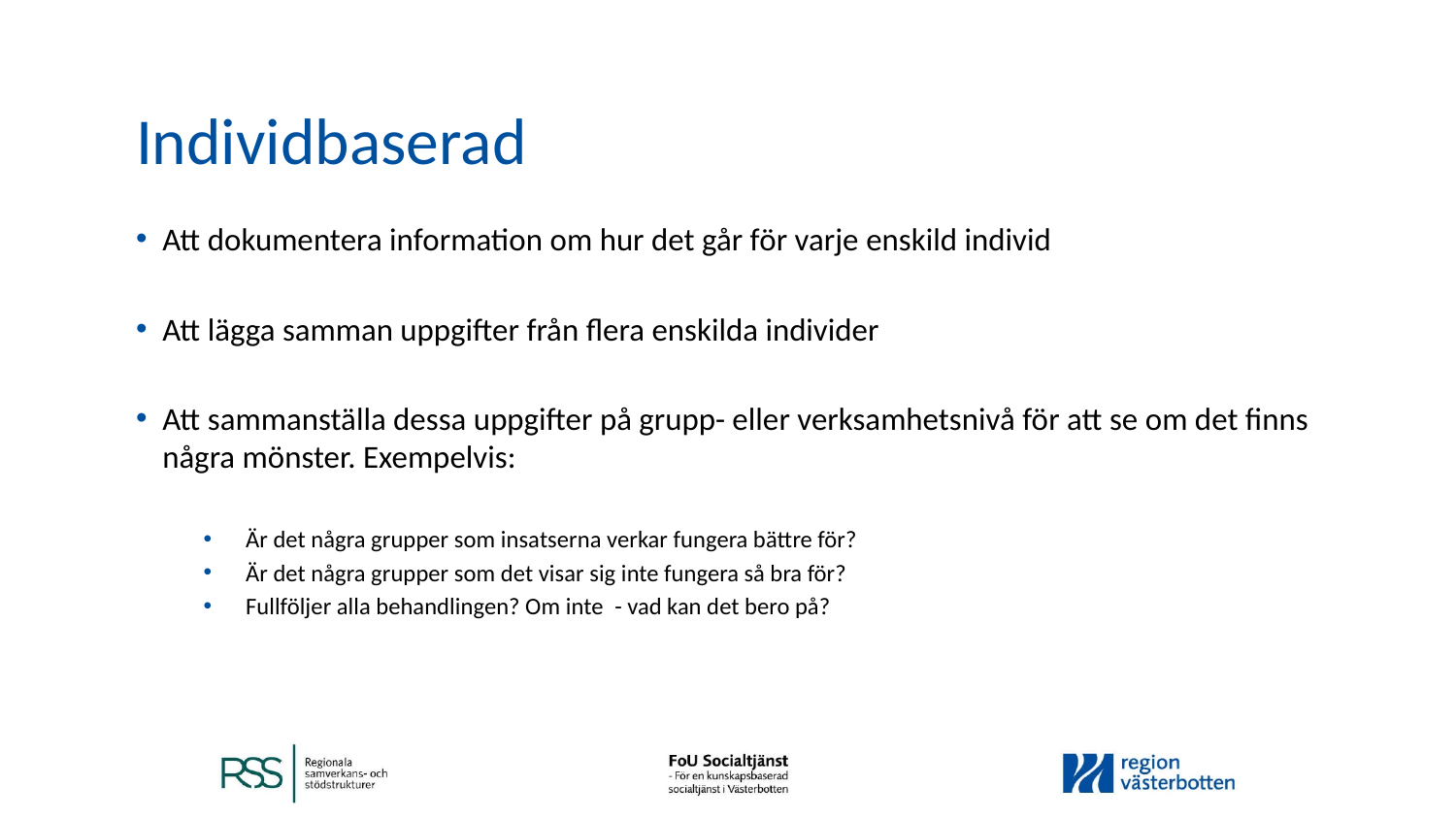

# Individbaserad
Att dokumentera information om hur det går för varje enskild individ

Att lägga samman uppgifter från flera enskilda individer

Att sammanställa dessa uppgifter på grupp- eller verksamhetsnivå för att se om det finns några mönster. Exempelvis:

Är det några grupper som insatserna verkar fungera bättre för?
Är det några grupper som det visar sig inte fungera så bra för?
Fullföljer alla behandlingen? Om inte  - vad kan det bero på?